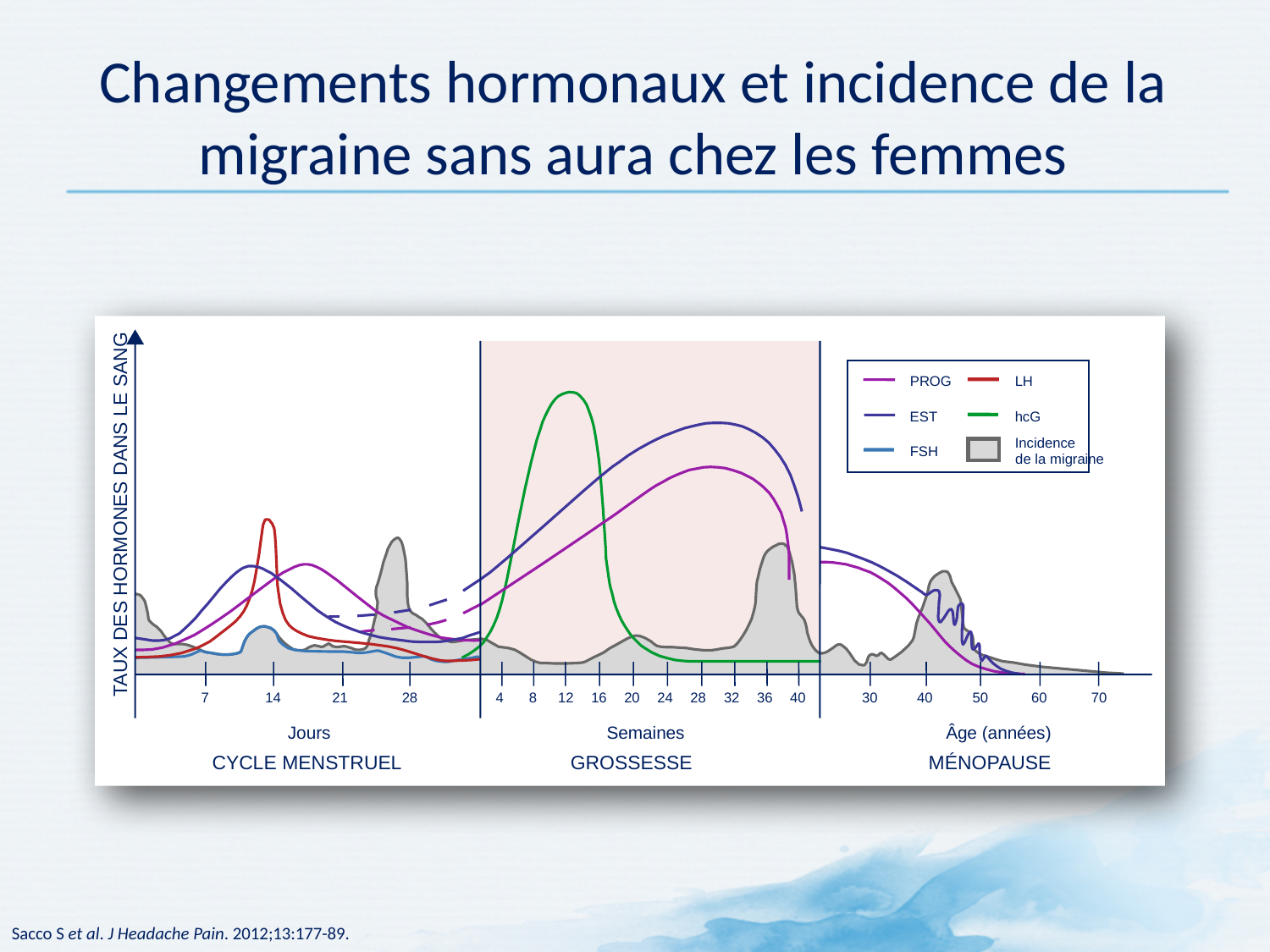

# Changements hormonaux et incidence de la migraine sans aura chez les femmes

PROG
LH

EST
hcG

Incidence

FSH

de la migraine

TAUX DES HORMONES DANS LE SANG

7
14
21
28
4
8
12
16
20
24
28
32
36
40
30
40
50
60
70
Jours
Semaines
Âge (années)
CYCLE MENSTRUEL
GROSSESSE
MÉNOPAUSE
Sacco S et al. J Headache Pain. 2012;13:177-89.